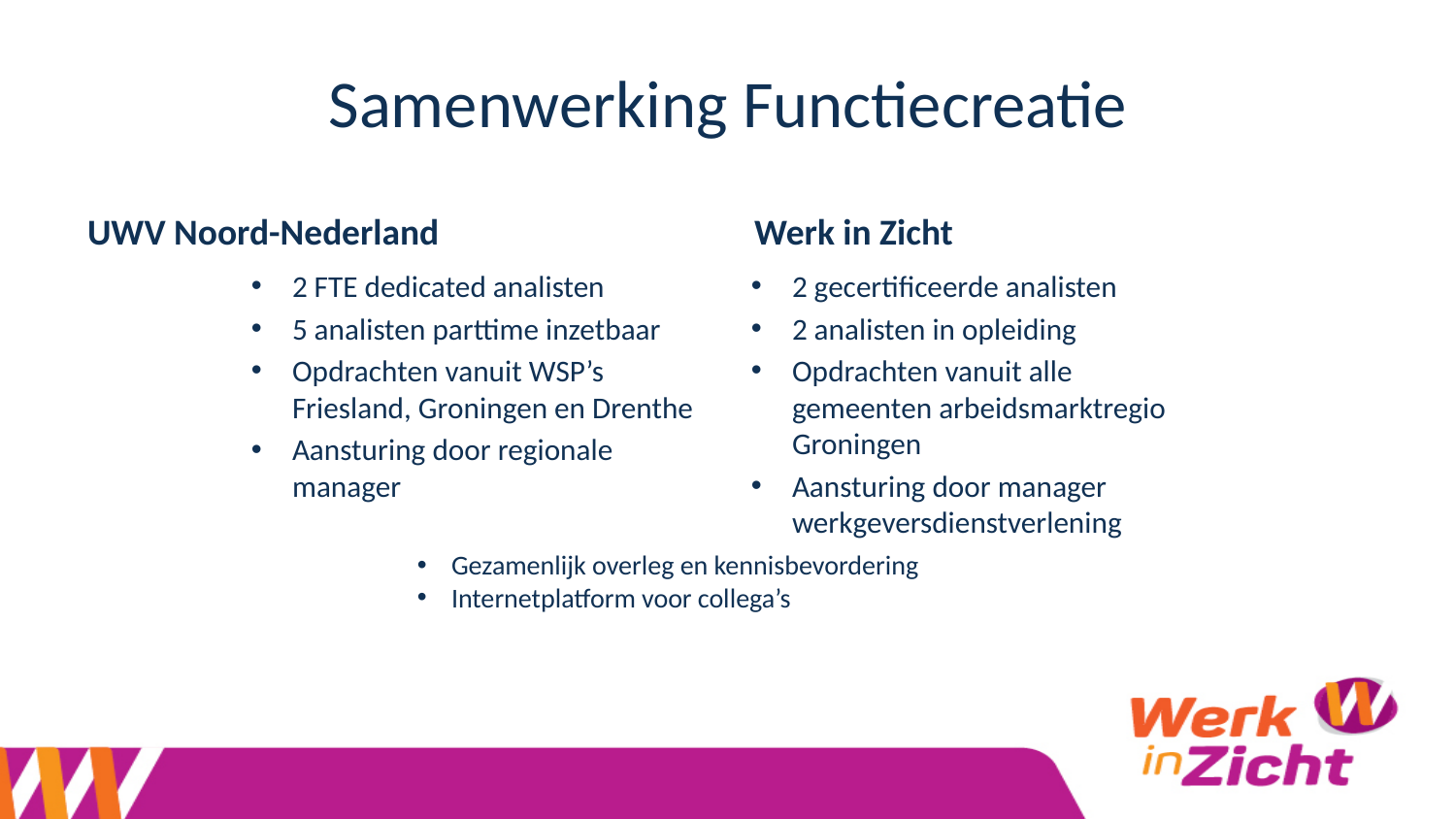

# Samenwerking Functiecreatie
UWV Noord-Nederland
Werk in Zicht
2 FTE dedicated analisten
5 analisten parttime inzetbaar
Opdrachten vanuit WSP’s Friesland, Groningen en Drenthe
Aansturing door regionale manager
2 gecertificeerde analisten
2 analisten in opleiding
Opdrachten vanuit alle gemeenten arbeidsmarktregio Groningen
Aansturing door manager werkgeversdienstverlening

Gezamenlijk overleg en kennisbevordering
Internetplatform voor collega’s